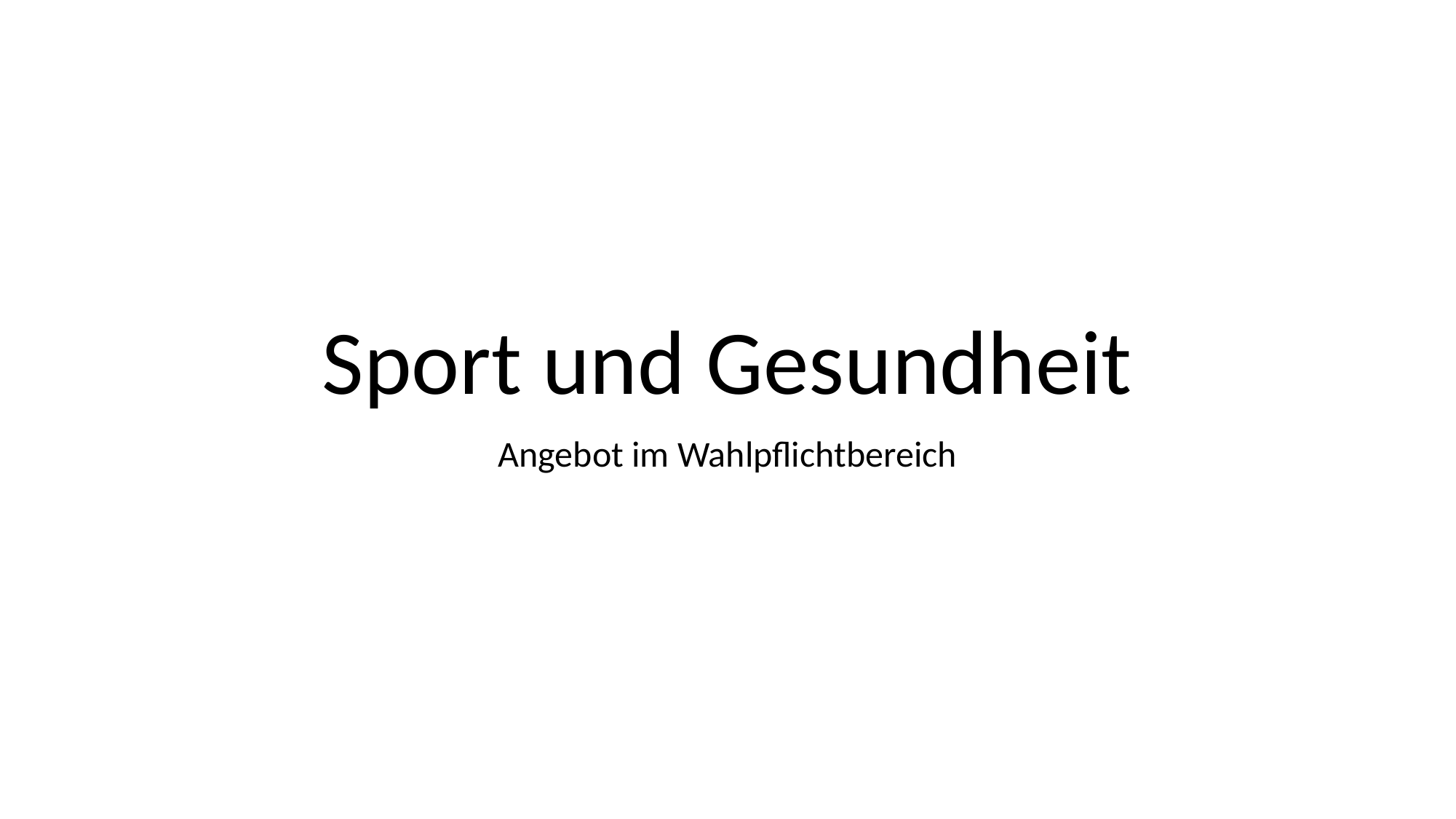

# Sport und Gesundheit
Angebot im Wahlpflichtbereich